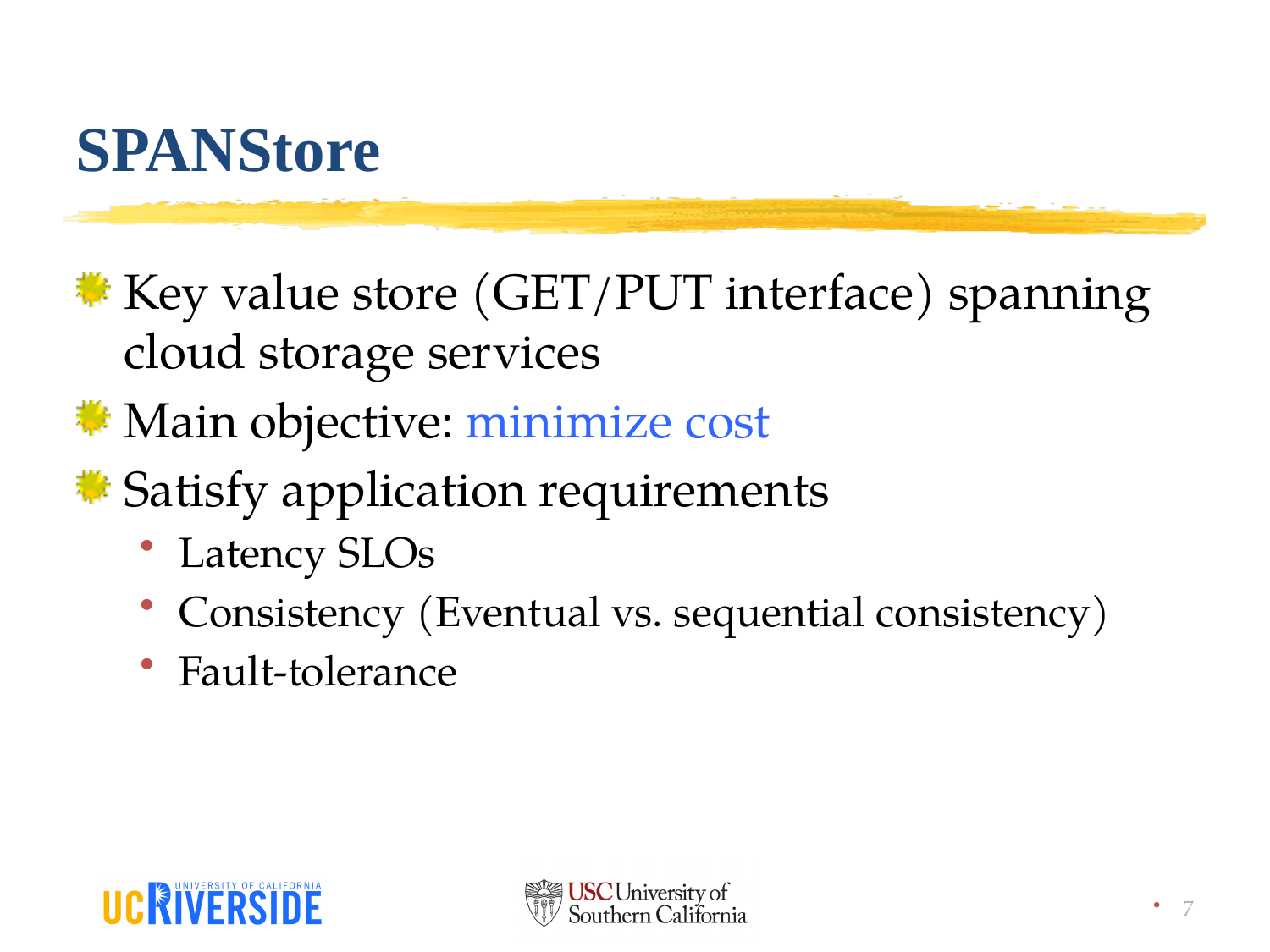

# SPANStore
Key value store (GET/PUT interface) spanning cloud storage services
Main objective: minimize cost
Satisfy application requirements
Latency SLOs
Consistency (Eventual vs. sequential consistency)
Fault-tolerance
7